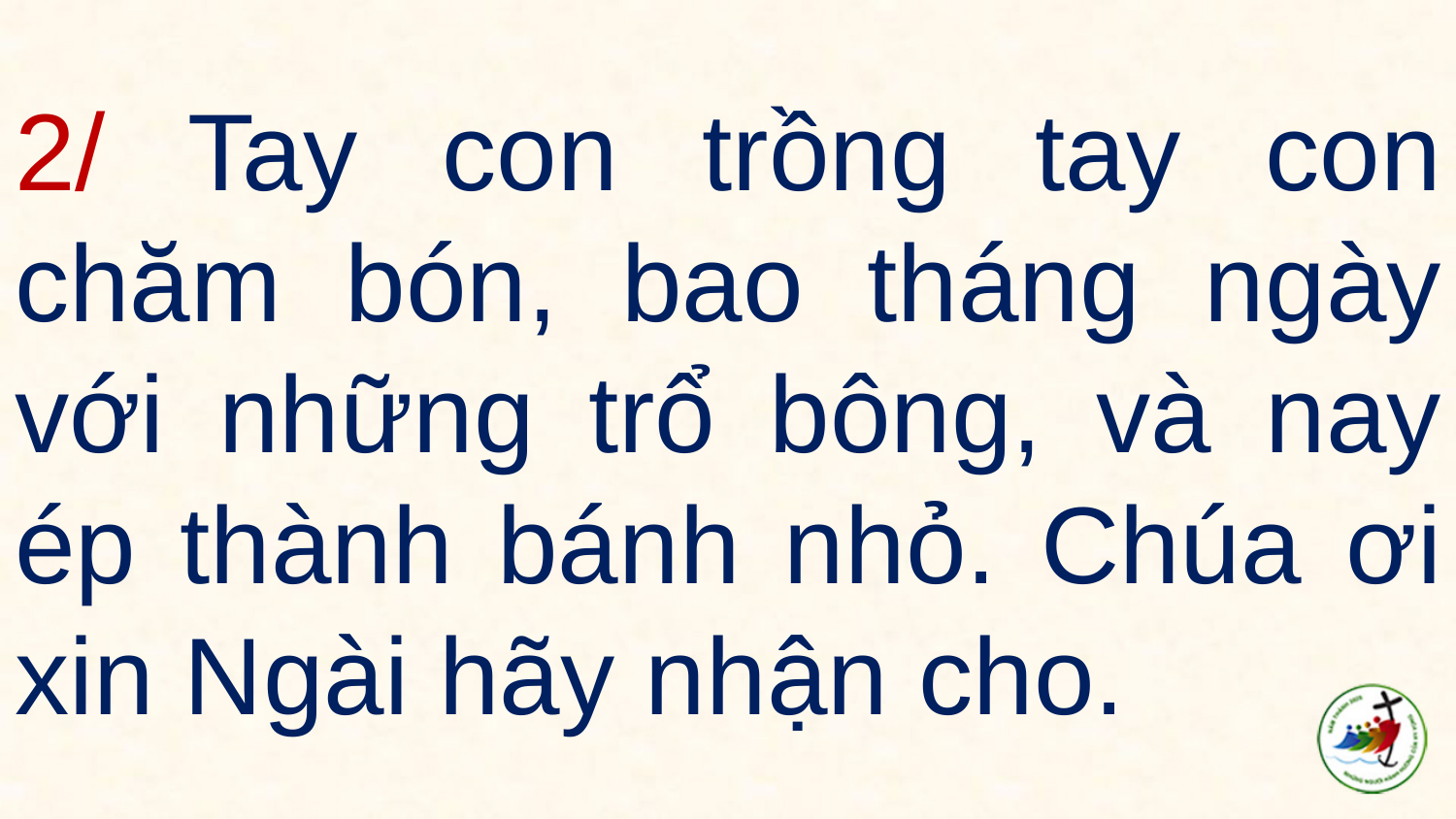

# 2/ Tay con trồng tay con chăm bón, bao tháng ngày với những trổ bông, và nay ép thành bánh nhỏ. Chúa ơi xin Ngài hãy nhận cho.